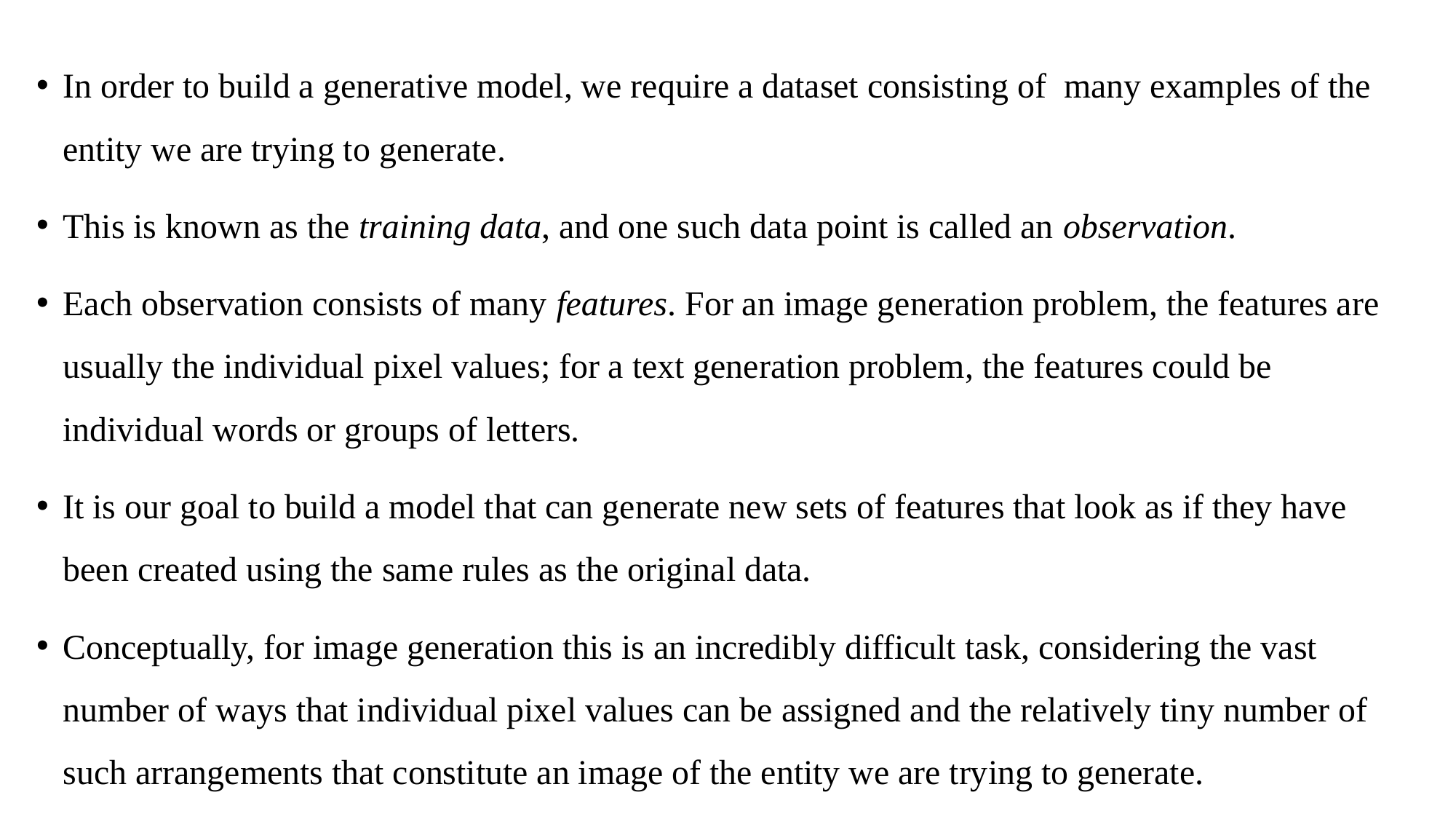

In order to build a generative model, we require a dataset consisting of  many examples of the entity we are trying to generate.
This is known as the training data, and one such data point is called an observation.
Each observation consists of many features. For an image generation problem, the features are usually the individual pixel values; for a text generation problem, the features could be individual words or groups of letters.
It is our goal to build a model that can generate new sets of features that look as if they have been created using the same rules as the original data.
Conceptually, for image generation this is an incredibly difficult task, considering the vast number of ways that individual pixel values can be assigned and the relatively tiny number of such arrangements that constitute an image of the entity we are trying to generate.